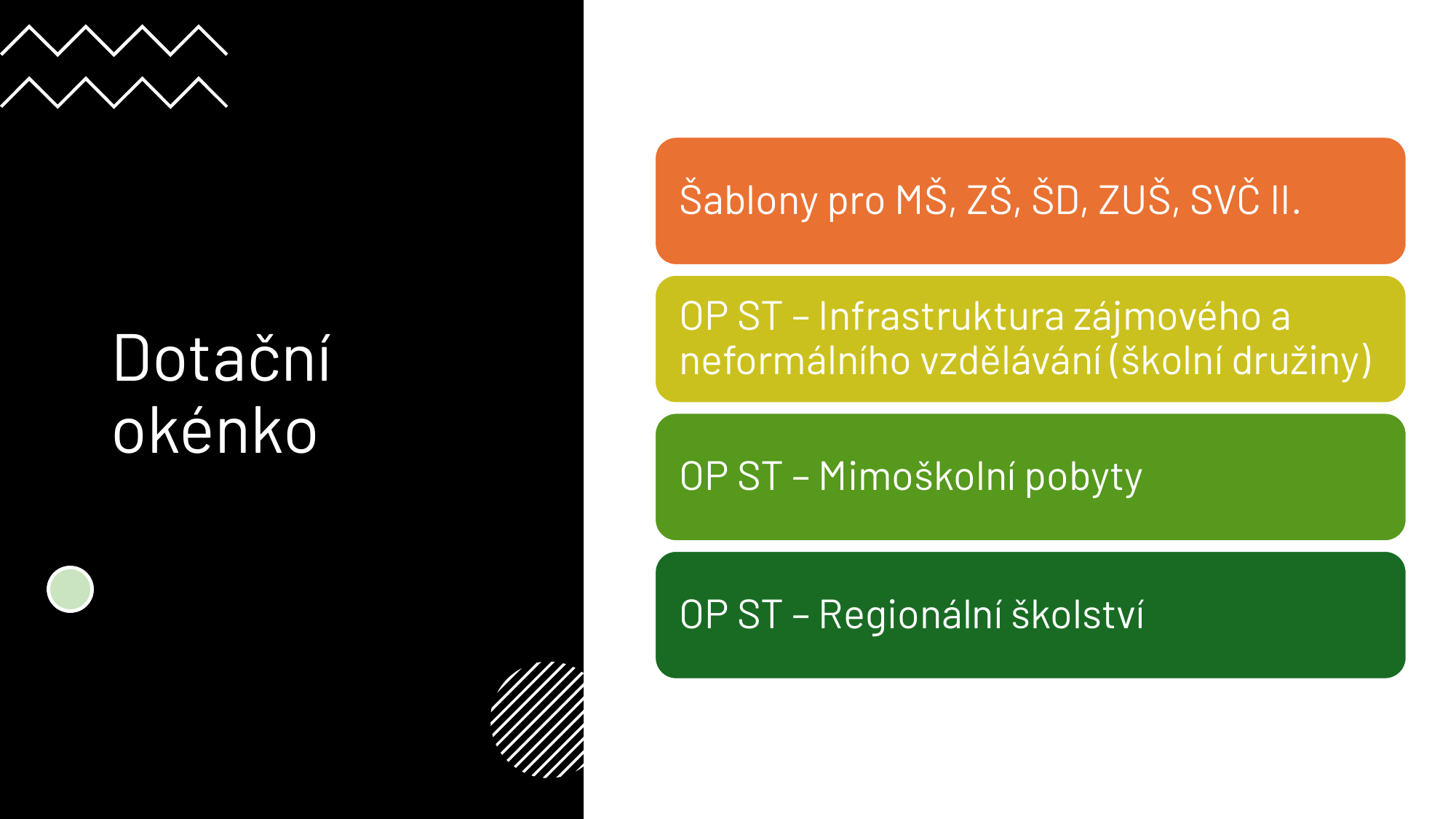

Šablony pro MŠ, ZŠ, ŠD, ZUŠ, SVČ II.
OP ST – Infrastruktura zájmového a neformálního vzdělávání (školní družiny)
OP ST – Mimoškolní pobyty
OP ST – Regionální školství
# Dotační okénko